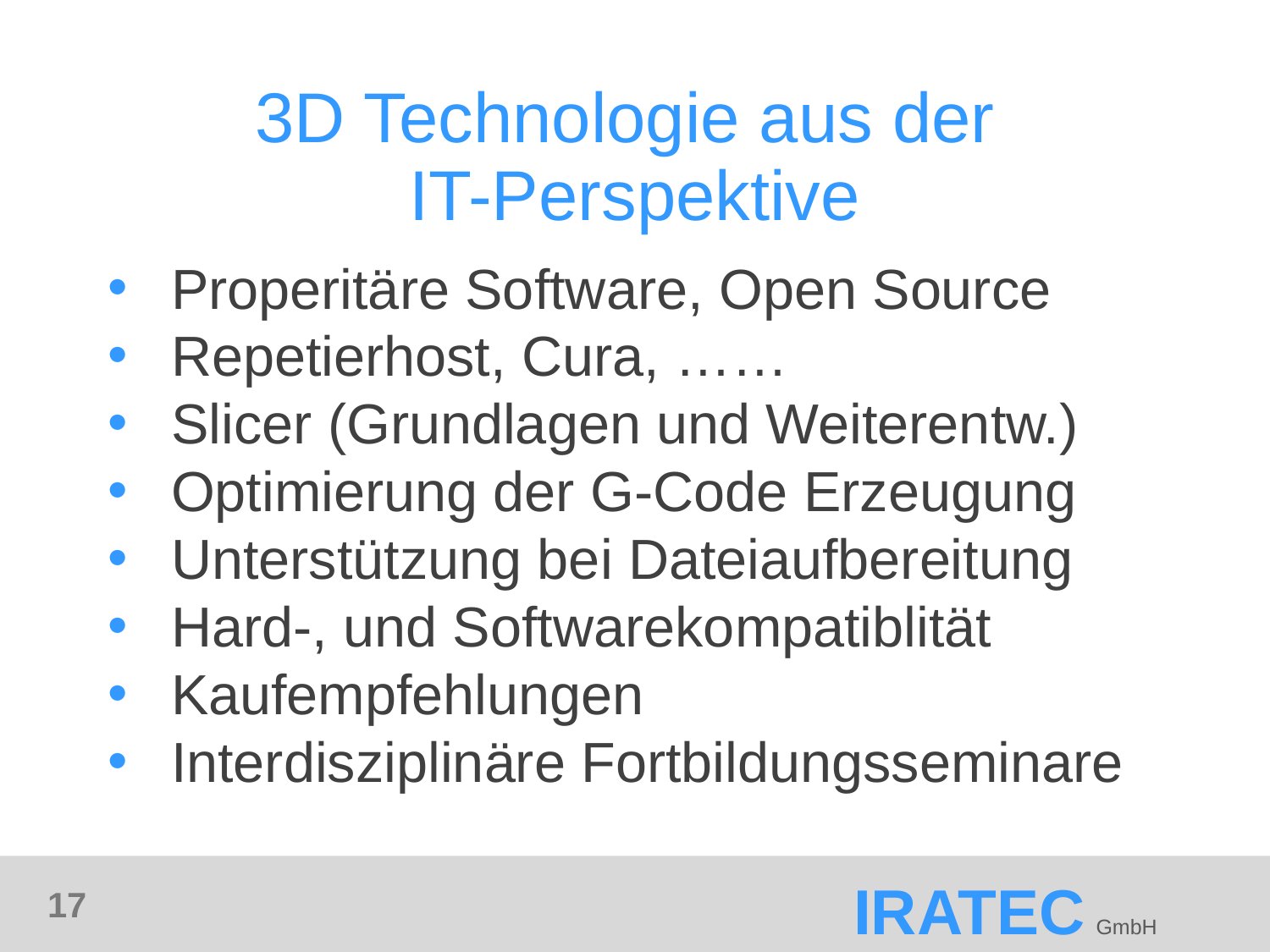

# 3D Technologie aus der IT-Perspektive
Properitäre Software, Open Source
Repetierhost, Cura, ……
Slicer (Grundlagen und Weiterentw.)
Optimierung der G-Code Erzeugung
Unterstützung bei Dateiaufbereitung
Hard-, und Softwarekompatiblität
Kaufempfehlungen
Interdisziplinäre Fortbildungsseminare

17